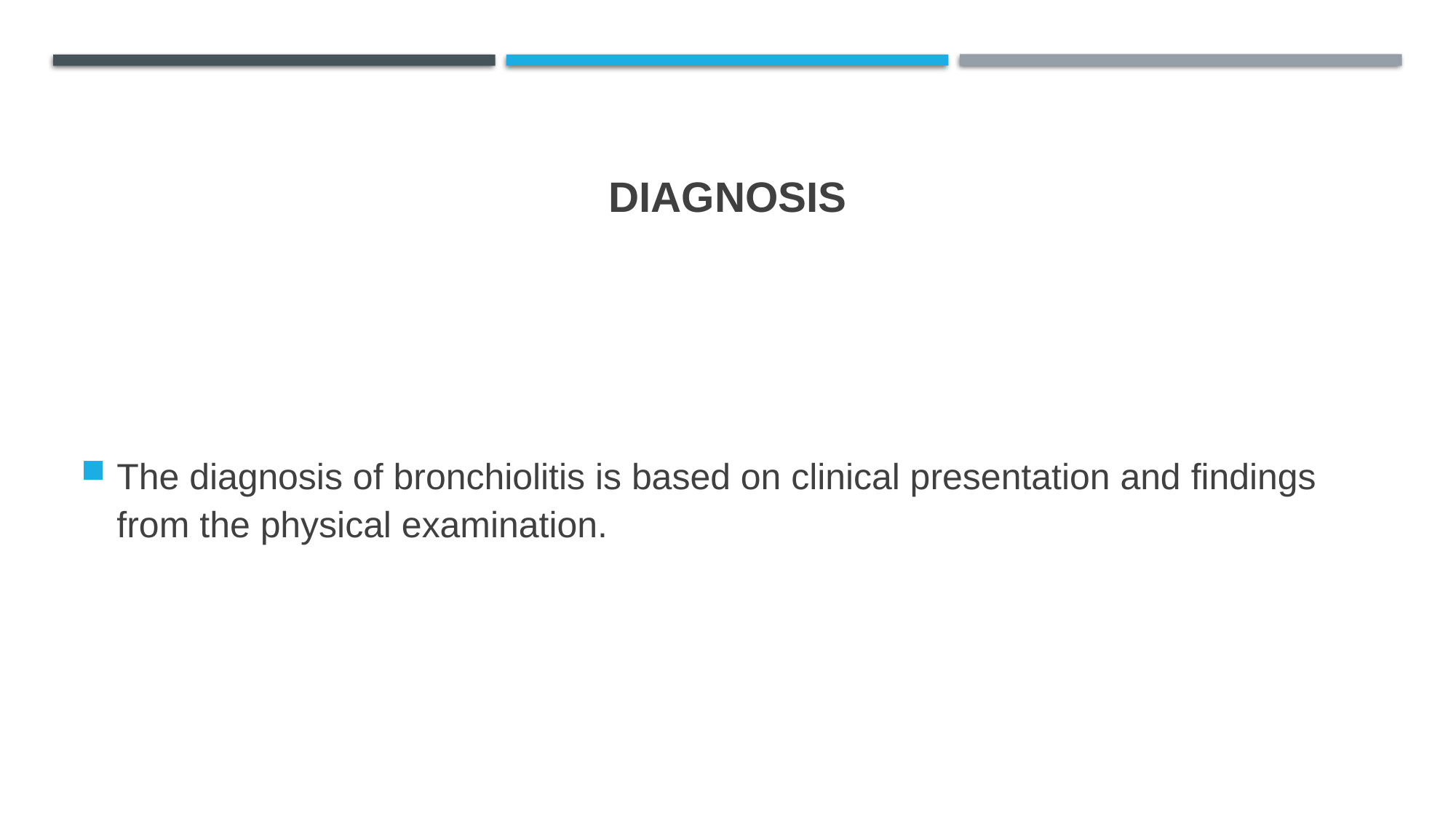

# Diagnosis
The diagnosis of bronchiolitis is based on clinical presentation and findings from the physical examination.